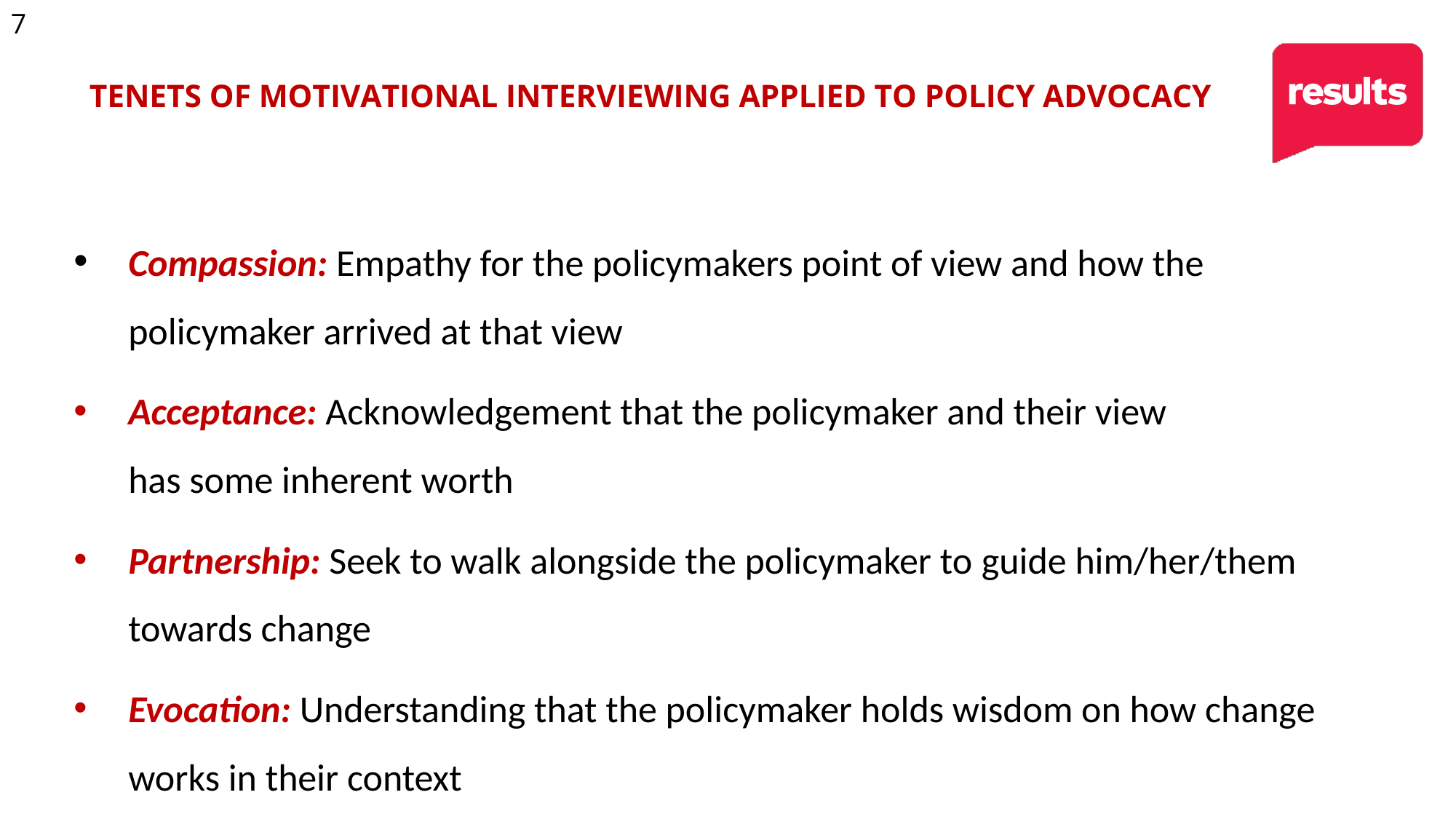

7
# TENETS OF MOTIVATIONAL INTERVIEWING APPLIED TO POLICY ADVOCACY
​Compassion: Empathy for the policymakers point of view and how the policymaker arrived at that view
Acceptance: Acknowledgement that the policymaker and their view has some inherent worth
Partnership: Seek to walk alongside the policymaker to guide him/her/them towards change
Evocation: Understanding that the policymaker holds wisdom on how change works in their context